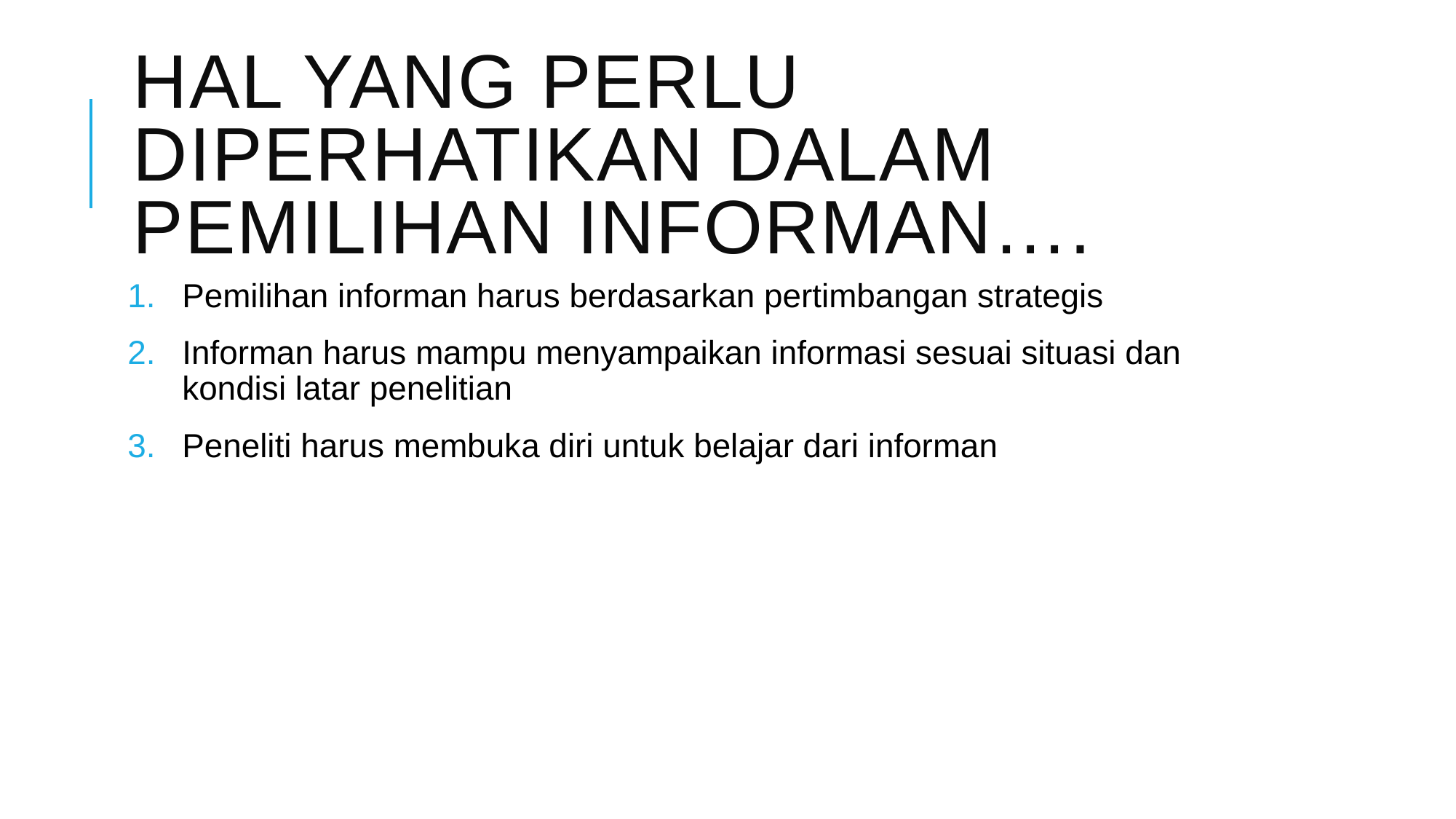

# Hal yang perlu diperhatikan dalam pemilihan informan….
Pemilihan informan harus berdasarkan pertimbangan strategis
Informan harus mampu menyampaikan informasi sesuai situasi dan kondisi latar penelitian
Peneliti harus membuka diri untuk belajar dari informan